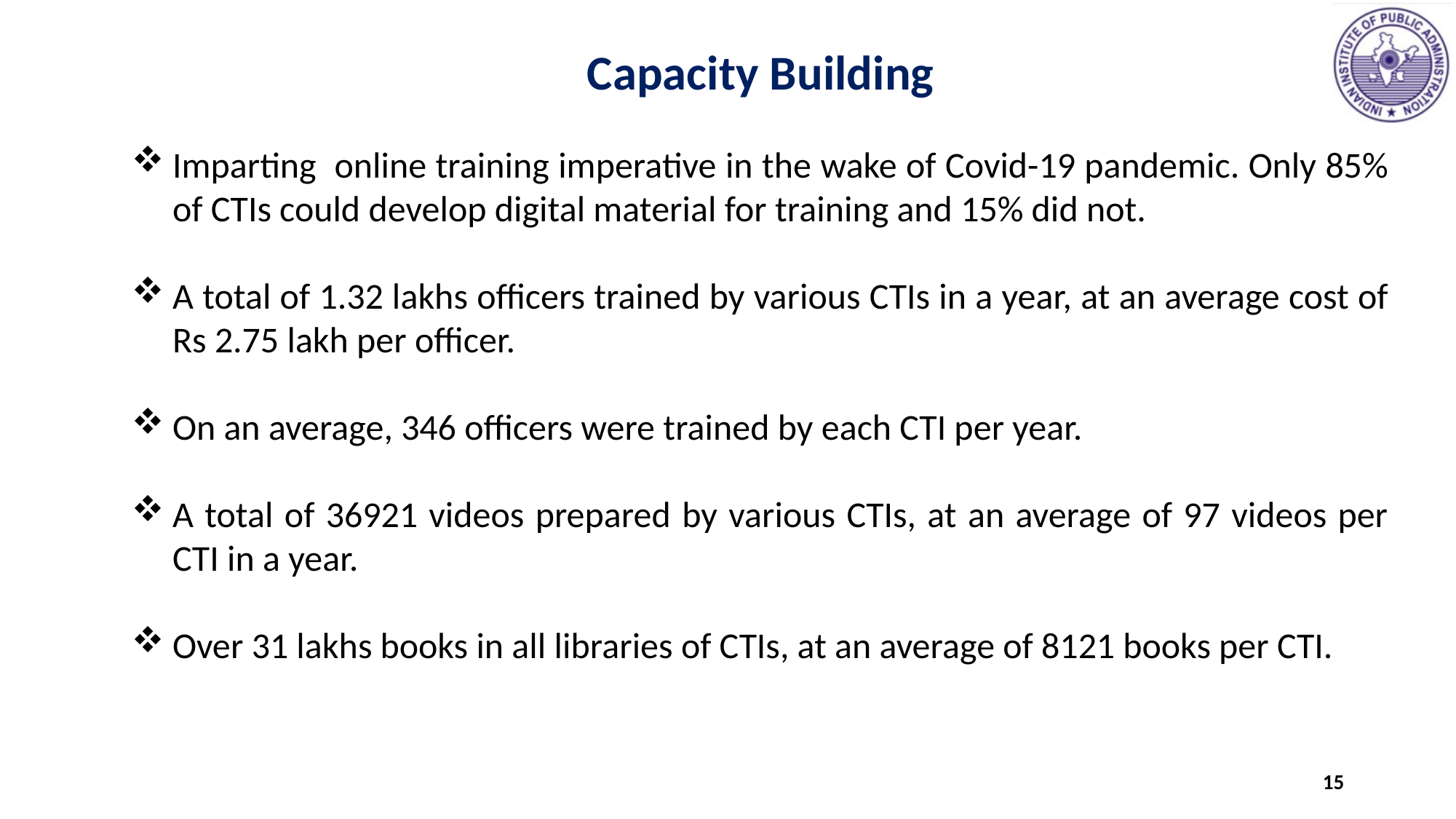

Capacity Building
Imparting  online training imperative in the wake of Covid-19 pandemic. Only 85% of CTIs could develop digital material for training and 15% did not.

A total of 1.32 lakhs officers trained by various CTIs in a year, at an average cost of Rs 2.75 lakh per officer.

On an average, 346 officers were trained by each CTI per year.

A total of 36921 videos prepared by various CTIs, at an average of 97 videos per CTI in a year.

Over 31 lakhs books in all libraries of CTIs, at an average of 8121 books per CTI.
15